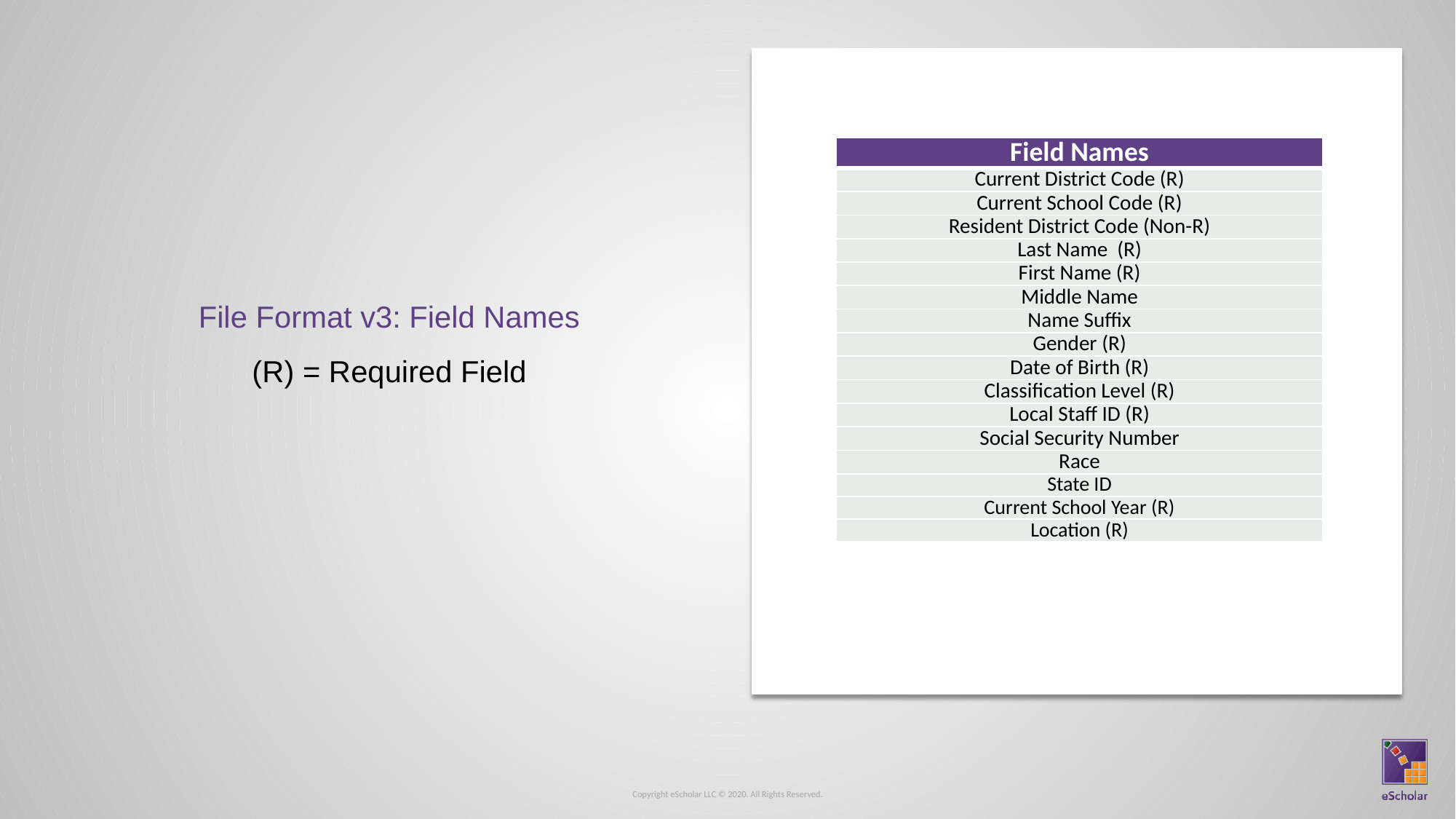

| Field Names |
| --- |
| Current District Code (R) |
| Current School Code (R) |
| Resident District Code (Non-R) |
| Last Name (R) |
| First Name (R) |
| Middle Name |
| Name Suffix |
| Gender (R) |
| Date of Birth (R) |
| Classification Level (R) |
| Local Staff ID (R) |
| Social Security Number |
| Race |
| State ID |
| Current School Year (R) |
| Location (R) |
File Format v3: Field Names
(R) = Required Field